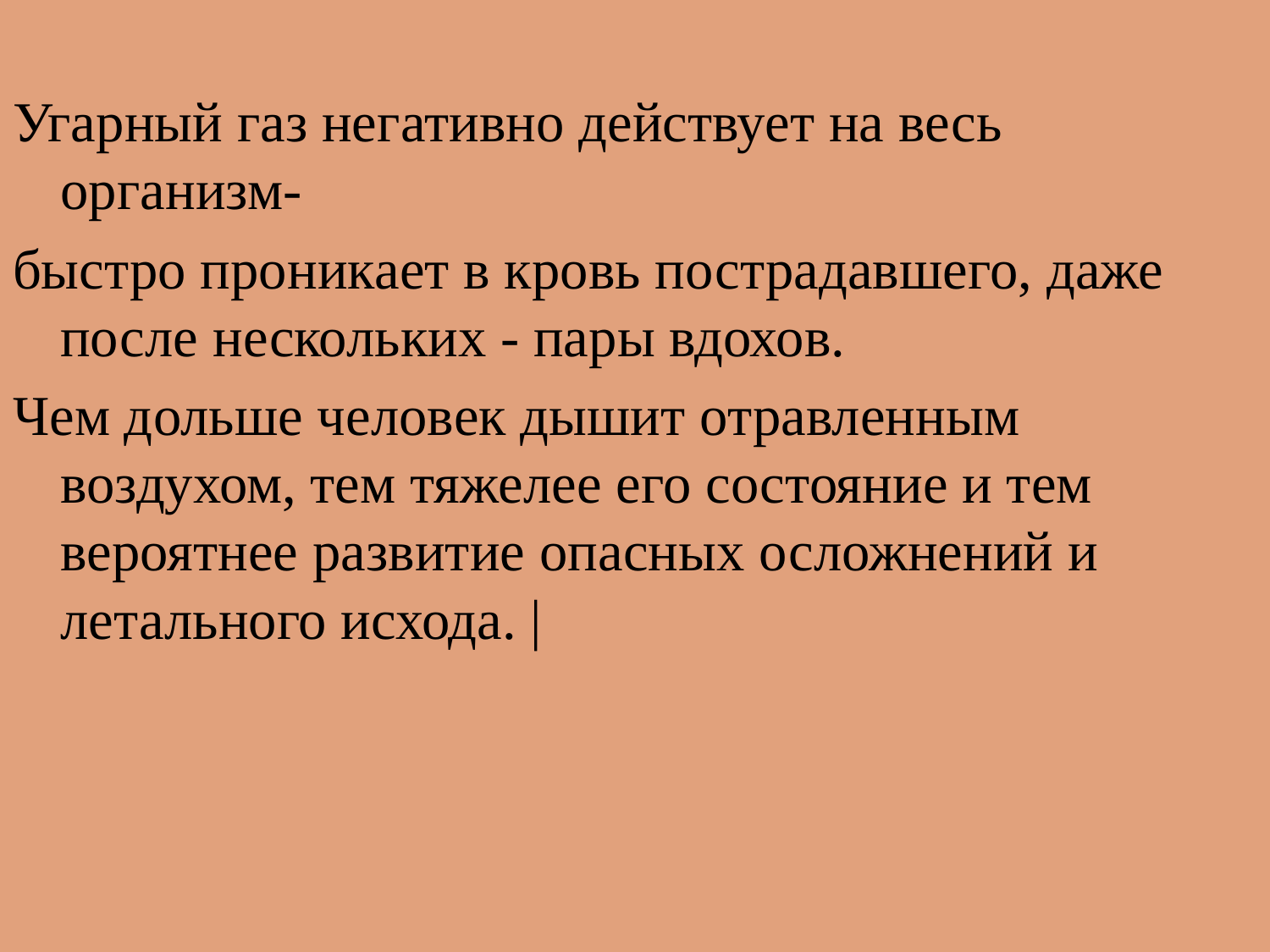

Угарный газ негативно действует на весь организм-
быстро проникает в кровь пострадавшего, даже после нескольких - пары вдохов.
Чем дольше человек дышит отравленным воздухом, тем тяжелее его состояние и тем вероятнее развитие опасных осложнений и летального исхода. |